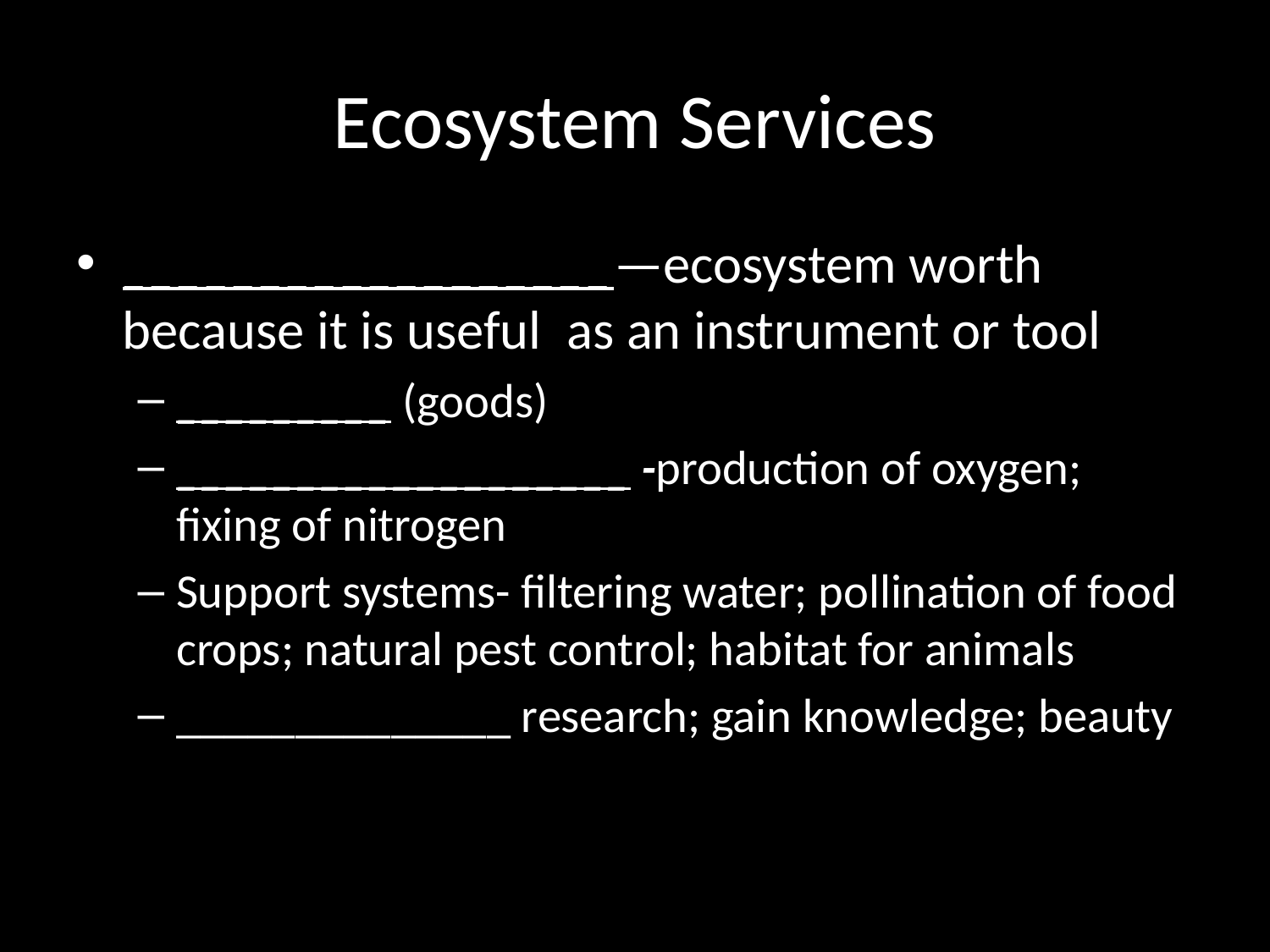

# Ecosystem Services
__________________—ecosystem worth because it is useful  as an instrument or tool
_________ (goods)
___________________ -production of oxygen; fixing of nitrogen
Support systems- filtering water; pollination of food crops; natural pest control; habitat for animals
______________ research; gain knowledge; beauty